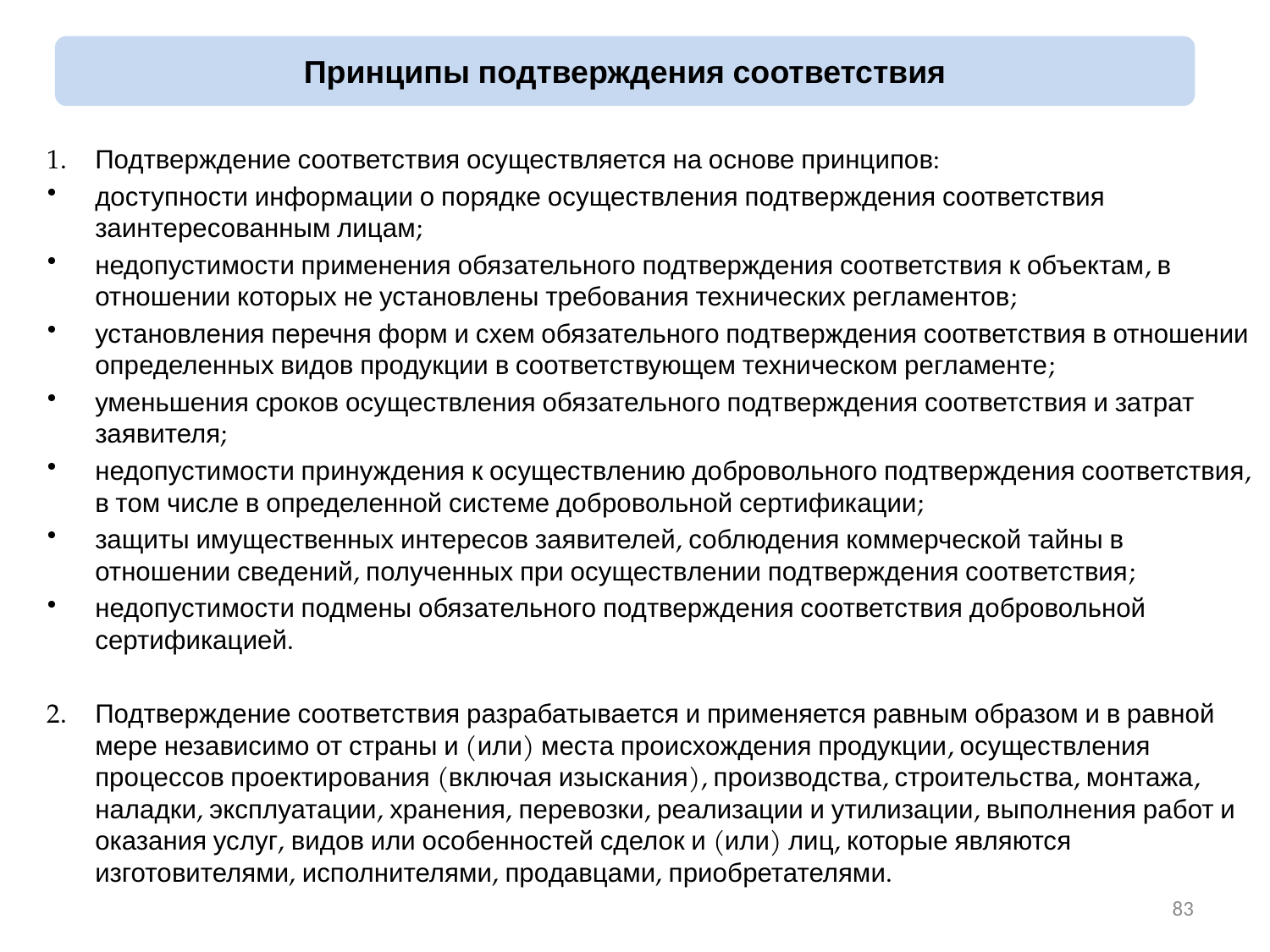

Принципы подтверждения соответствия
Подтверждение соответствия осуществляется на основе принципов:
доступности информации о порядке осуществления подтверждения соответствия заинтересованным лицам;
недопустимости применения обязательного подтверждения соответствия к объектам, в отношении которых не установлены требования технических регламентов;
установления перечня форм и схем обязательного подтверждения соответствия в отношении определенных видов продукции в соответствующем техническом регламенте;
уменьшения сроков осуществления обязательного подтверждения соответствия и затрат заявителя;
недопустимости принуждения к осуществлению добровольного подтверждения соответствия, в том числе в определенной системе добровольной сертификации;
защиты имущественных интересов заявителей, соблюдения коммерческой тайны в отношении сведений, полученных при осуществлении подтверждения соответствия;
недопустимости подмены обязательного подтверждения соответствия добровольной сертификацией.

2. 	Подтверждение соответствия разрабатывается и применяется равным образом и в равной мере независимо от страны и (или) места происхождения продукции, осуществления процессов проектирования (включая изыскания), производства, строительства, монтажа, наладки, эксплуатации, хранения, перевозки, реализации и утилизации, выполнения работ и оказания услуг, видов или особенностей сделок и (или) лиц, которые являются изготовителями, исполнителями, продавцами, приобретателями.

83